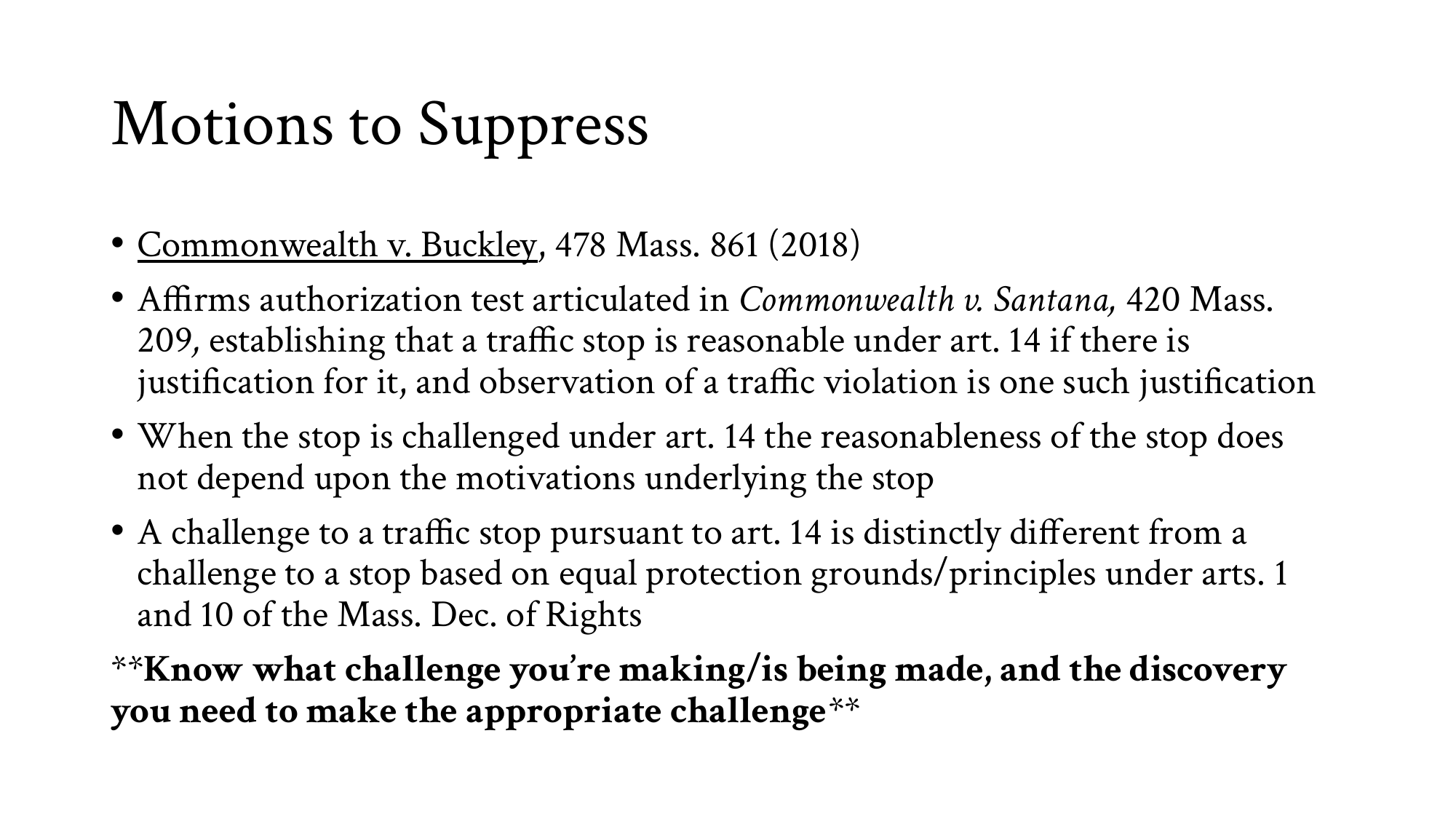

# Motions to Suppress
Commonwealth v. Buckley, 478 Mass. 861 (2018)
Affirms authorization test articulated in Commonwealth v. Santana, 420 Mass. 209, establishing that a traffic stop is reasonable under art. 14 if there is justification for it, and observation of a traffic violation is one such justification
When the stop is challenged under art. 14 the reasonableness of the stop does not depend upon the motivations underlying the stop
A challenge to a traffic stop pursuant to art. 14 is distinctly different from a challenge to a stop based on equal protection grounds/principles under arts. 1 and 10 of the Mass. Dec. of Rights
**Know what challenge you’re making/is being made, and the discovery you need to make the appropriate challenge**